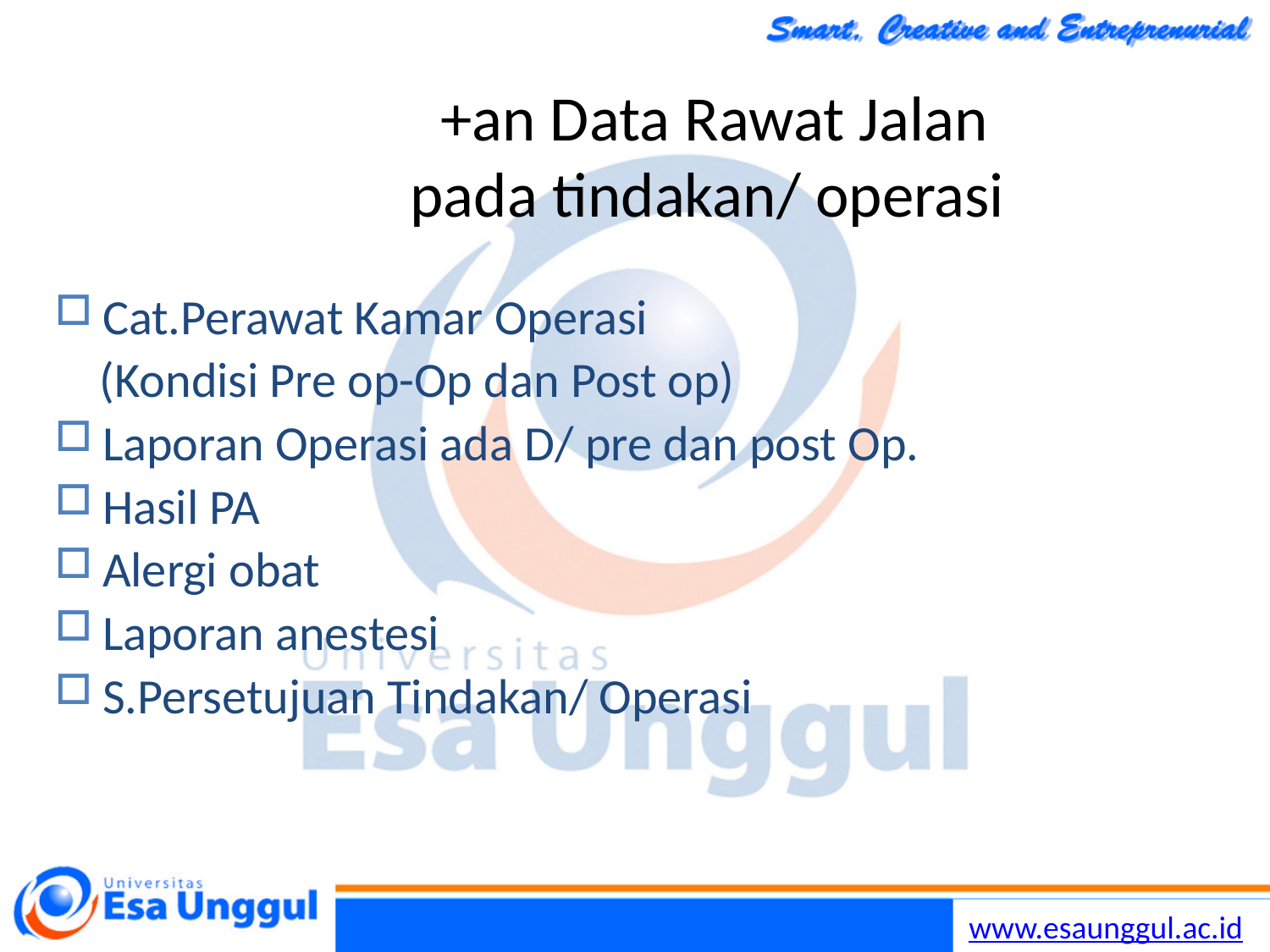

# +an Data Rawat Jalan pada tindakan/ operasi

Cat.Perawat Kamar Operasi
    (Kondisi Pre op-Op dan Post op)
Laporan Operasi ada D/ pre dan post Op.
Hasil PA
Alergi obat
Laporan anestesi
S.Persetujuan Tindakan/ Operasi